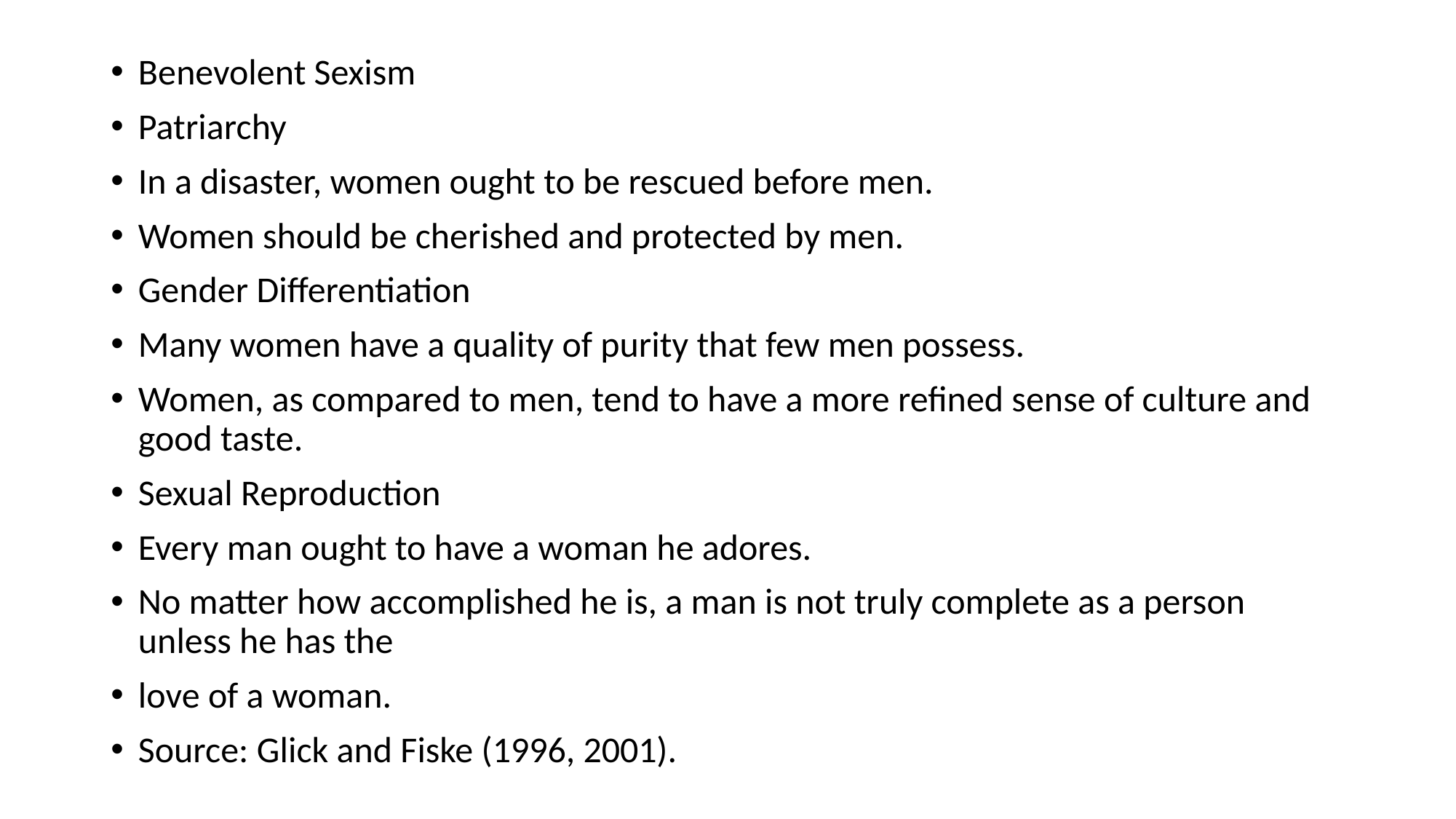

Benevolent Sexism
Patriarchy
In a disaster, women ought to be rescued before men.
Women should be cherished and protected by men.
Gender Differentiation
Many women have a quality of purity that few men possess.
Women, as compared to men, tend to have a more refined sense of culture and good taste.
Sexual Reproduction
Every man ought to have a woman he adores.
No matter how accomplished he is, a man is not truly complete as a person unless he has the
love of a woman.
Source: Glick and Fiske (1996, 2001).